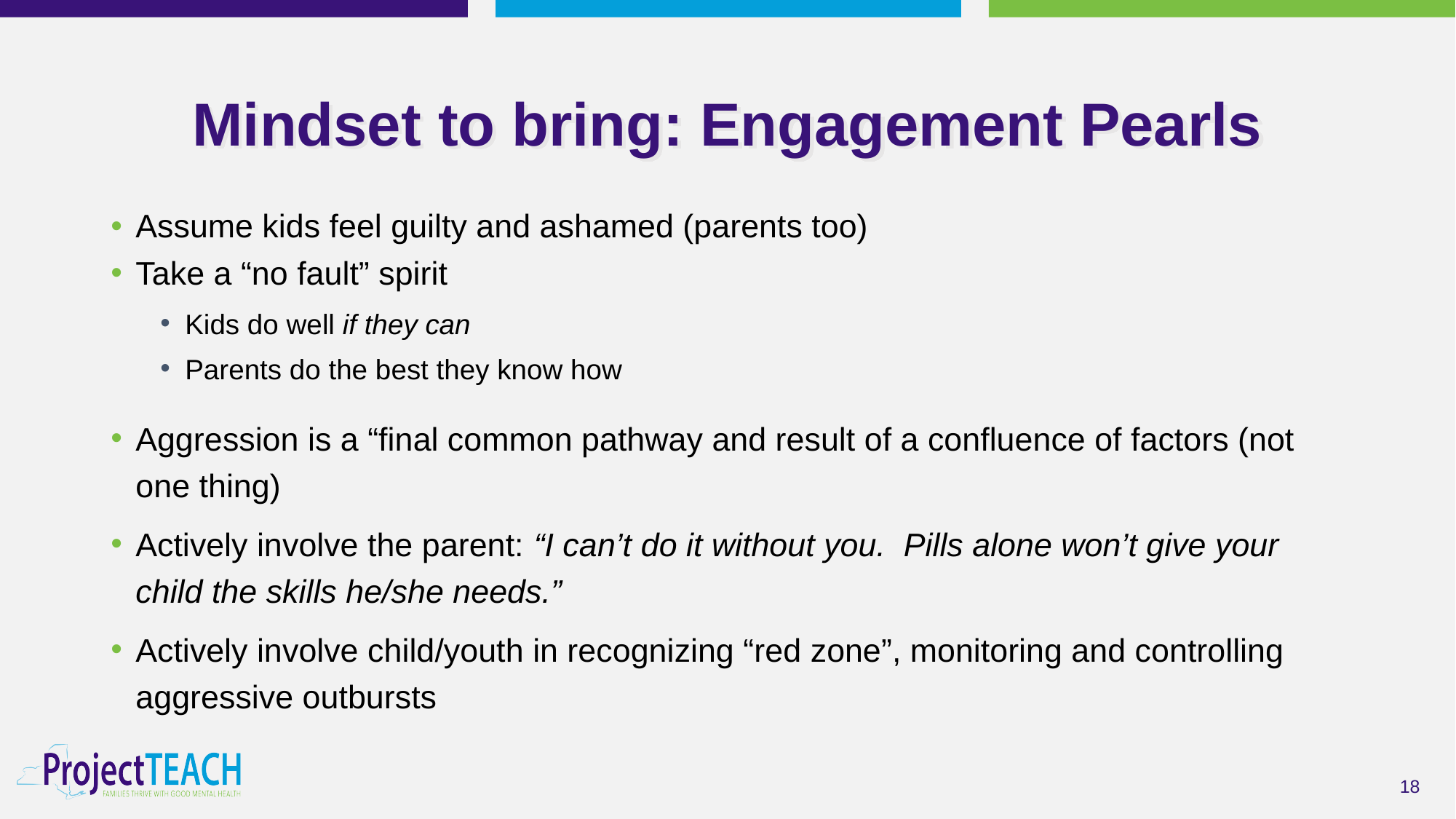

# Mindset to bring: Engagement Pearls
Assume kids feel guilty and ashamed (parents too)
Take a “no fault” spirit
Kids do well if they can
Parents do the best they know how
Aggression is a “final common pathway and result of a confluence of factors (not one thing)
Actively involve the parent: “I can’t do it without you.  Pills alone won’t give your child the skills he/she needs.”
Actively involve child/youth in recognizing “red zone”, monitoring and controlling aggressive outbursts